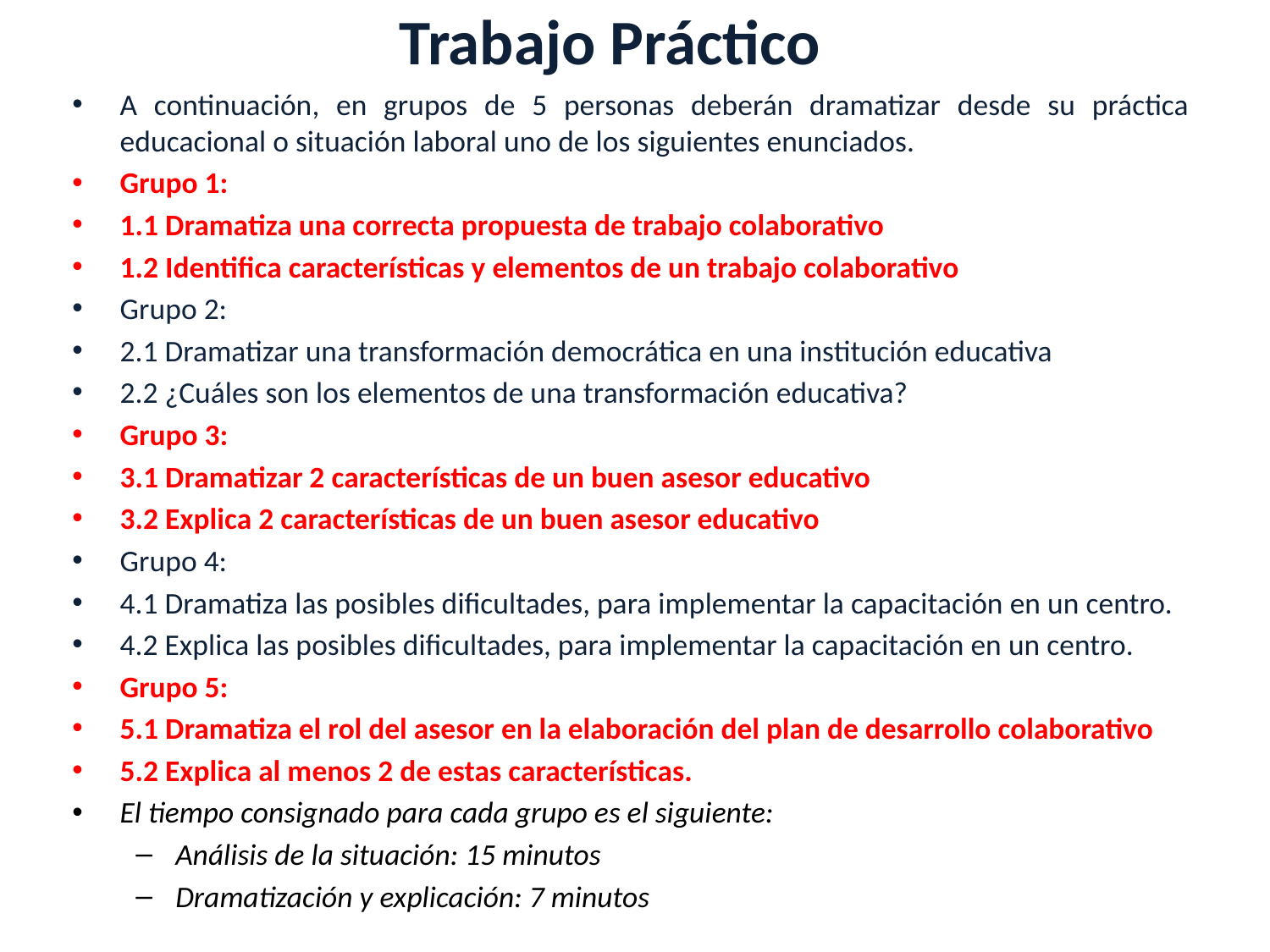

# Trabajo Práctico
A continuación, en grupos de 5 personas deberán dramatizar desde su práctica educacional o situación laboral uno de los siguientes enunciados.
Grupo 1:
1.1 Dramatiza una correcta propuesta de trabajo colaborativo
1.2 Identifica características y elementos de un trabajo colaborativo
Grupo 2:
2.1 Dramatizar una transformación democrática en una institución educativa
2.2 ¿Cuáles son los elementos de una transformación educativa?
Grupo 3:
3.1 Dramatizar 2 características de un buen asesor educativo
3.2 Explica 2 características de un buen asesor educativo
Grupo 4:
4.1 Dramatiza las posibles dificultades, para implementar la capacitación en un centro.
4.2 Explica las posibles dificultades, para implementar la capacitación en un centro.
Grupo 5:
5.1 Dramatiza el rol del asesor en la elaboración del plan de desarrollo colaborativo
5.2 Explica al menos 2 de estas características.
El tiempo consignado para cada grupo es el siguiente:
Análisis de la situación: 15 minutos
Dramatización y explicación: 7 minutos